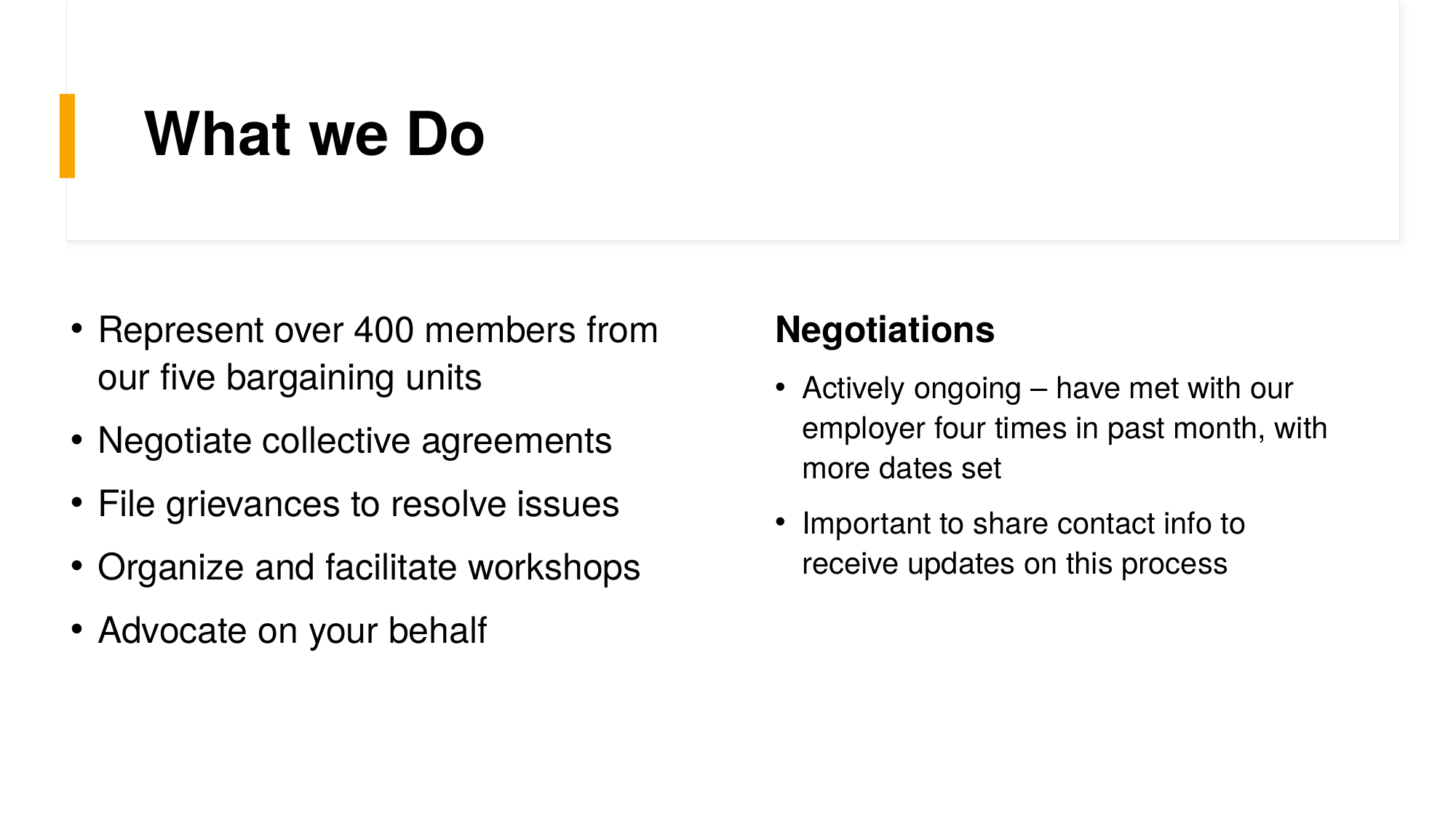

# What we Do
Represent over 400 members from our five bargaining units
Negotiate collective agreements
File grievances to resolve issues
Organize and facilitate workshops
Advocate on your behalf

Negotiations
Actively ongoing – have met with our employer four times in past month, with more dates set
Important to share contact info to receive updates on this process